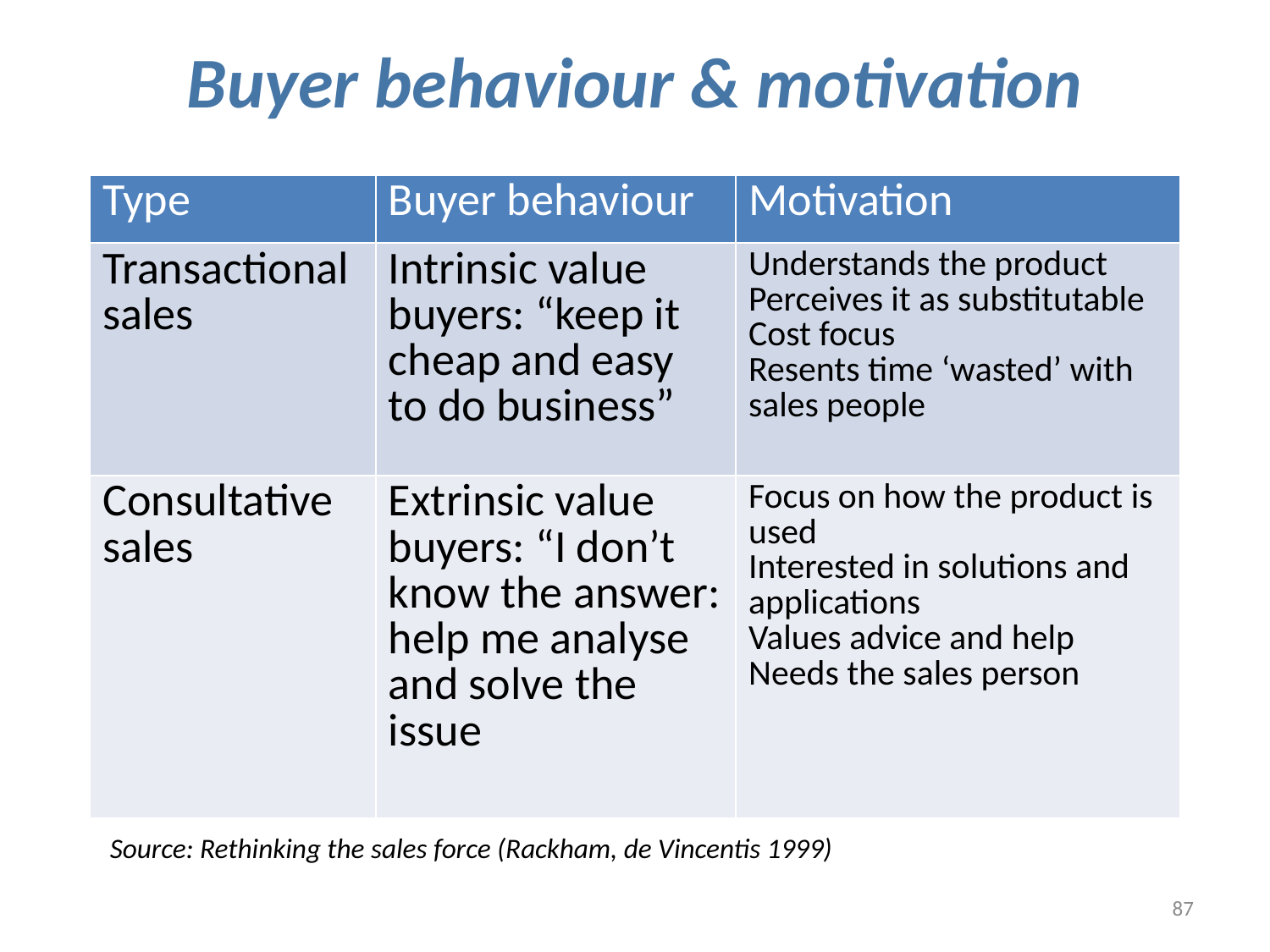

# Buyer behaviour & motivation
| Type | Buyer behaviour | Motivation |
| --- | --- | --- |
| Transactional sales | Intrinsic value buyers: “keep it cheap and easy to do business” | Understands the product Perceives it as substitutable Cost focus Resents time ‘wasted’ with sales people |
| Consultative sales | Extrinsic value buyers: “I don’t know the answer: help me analyse and solve the issue | Focus on how the product is used Interested in solutions and applications Values advice and help Needs the sales person |
Source: Rethinking the sales force (Rackham, de Vincentis 1999)
87